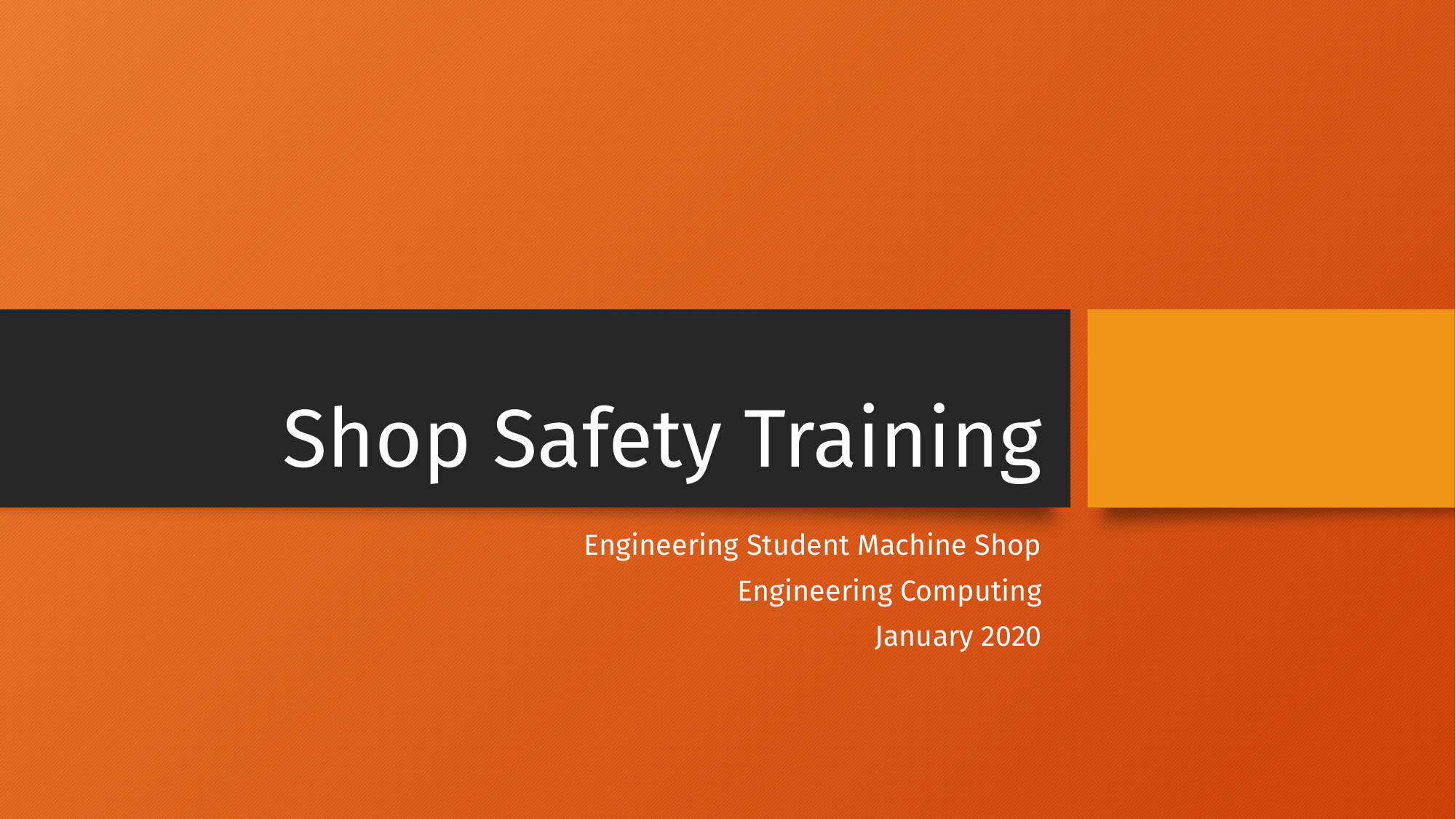

# Shop Safety Training
Engineering Student Machine Shop
Engineering Computing
January 2020